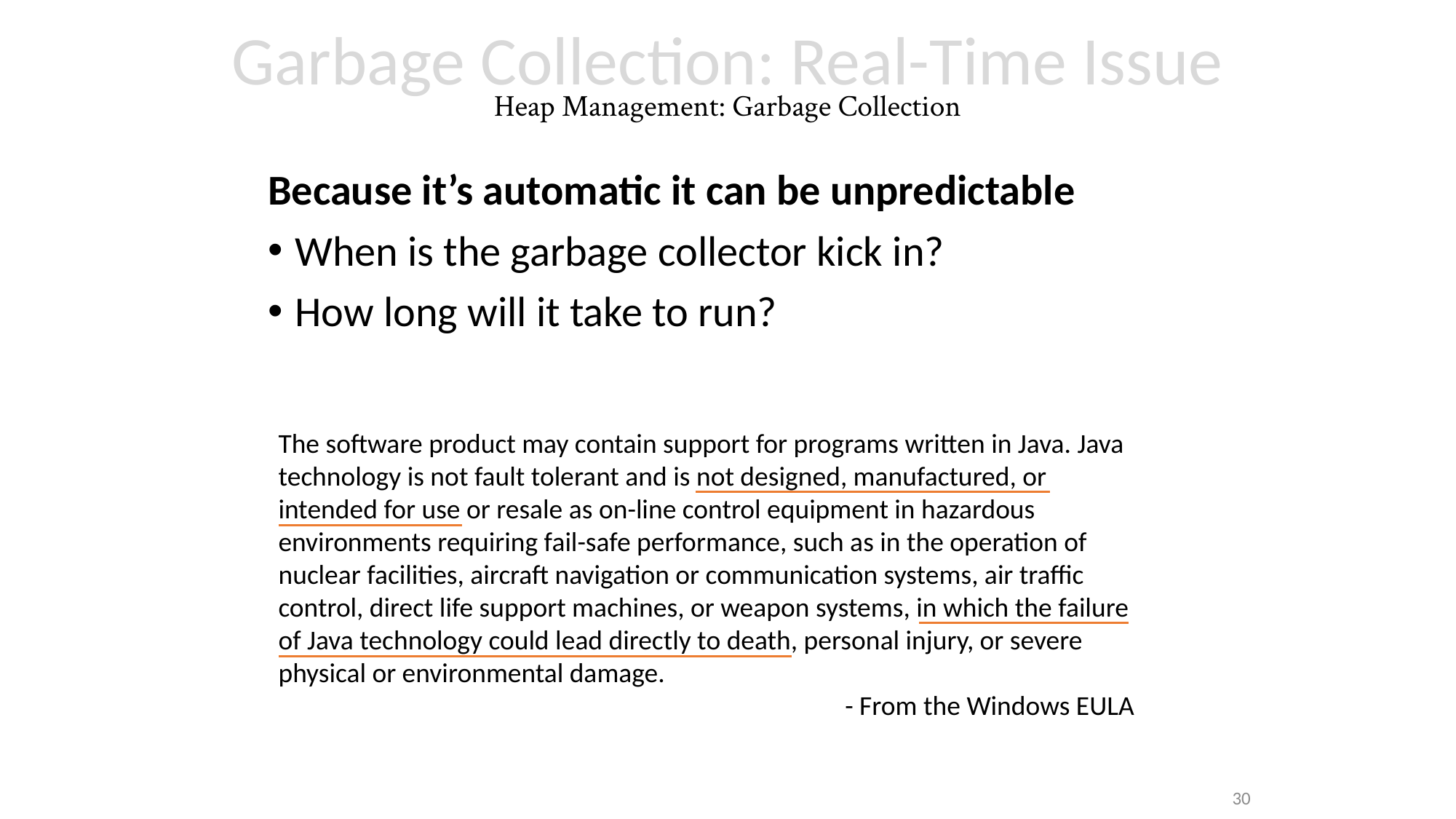

# Garbage Collection: Real-Time Issue Heap Management: Garbage Collection
Because it’s automatic it can be unpredictable
When is the garbage collector kick in?
How long will it take to run?

The software product may contain support for programs written in Java. Java technology is not fault tolerant and is not designed, manufactured, or intended for use or resale as on-line control equipment in hazardous environments requiring fail-safe performance, such as in the operation of nuclear facilities, aircraft navigation or communication systems, air traffic control, direct life support machines, or weapon systems, in which the failure of Java technology could lead directly to death, personal injury, or severe physical or environmental damage.
- From the Windows EULA
30